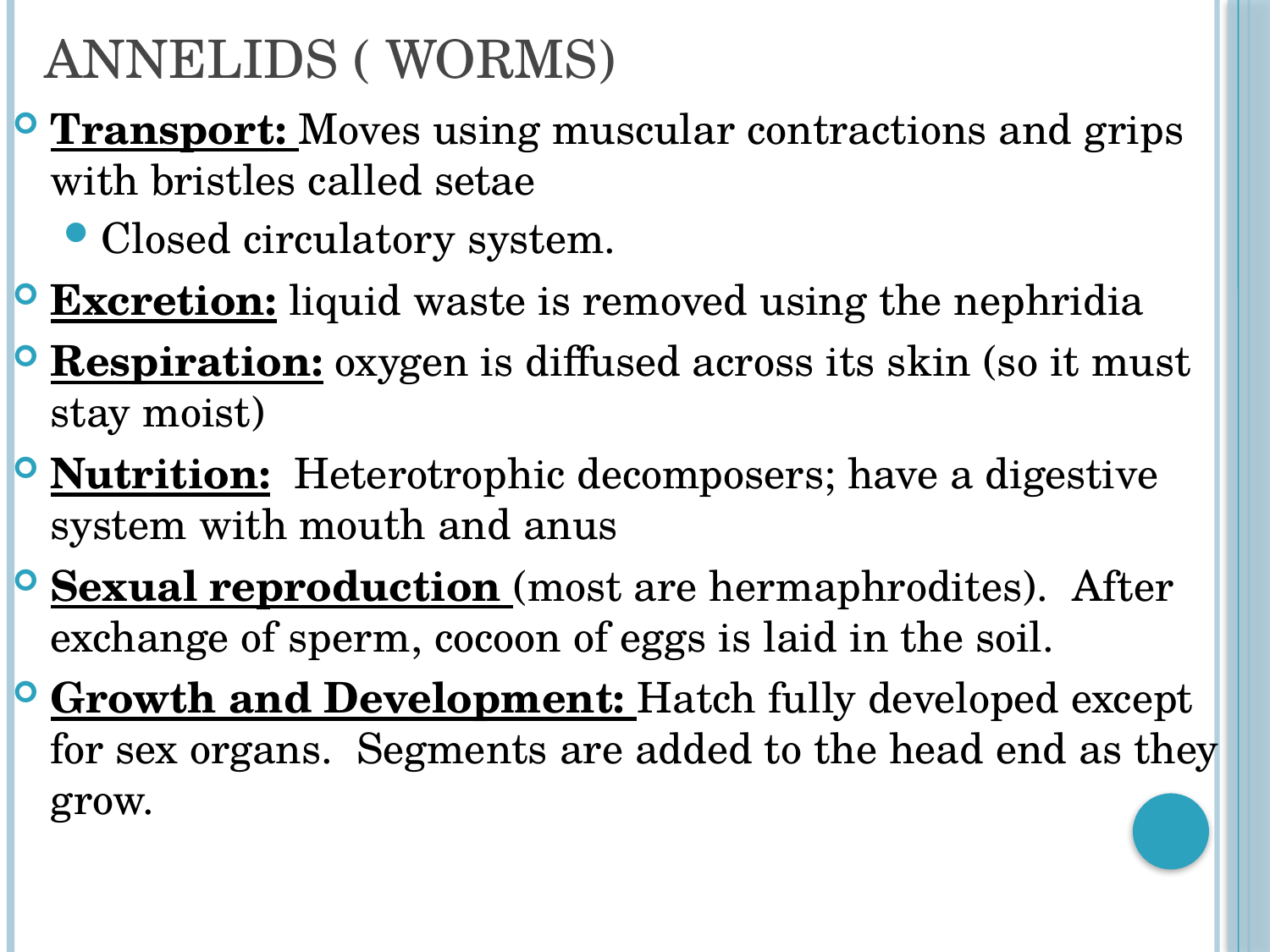

# Annelids ( worms)
Transport: Moves using muscular contractions and grips with bristles called setae
Closed circulatory system.
Excretion: liquid waste is removed using the nephridia
Respiration: oxygen is diffused across its skin (so it must stay moist)
Nutrition:  Heterotrophic decomposers; have a digestive system with mouth and anus
Sexual reproduction (most are hermaphrodites).  After exchange of sperm, cocoon of eggs is laid in the soil.
Growth and Development: Hatch fully developed except for sex organs.  Segments are added to the head end as they grow.